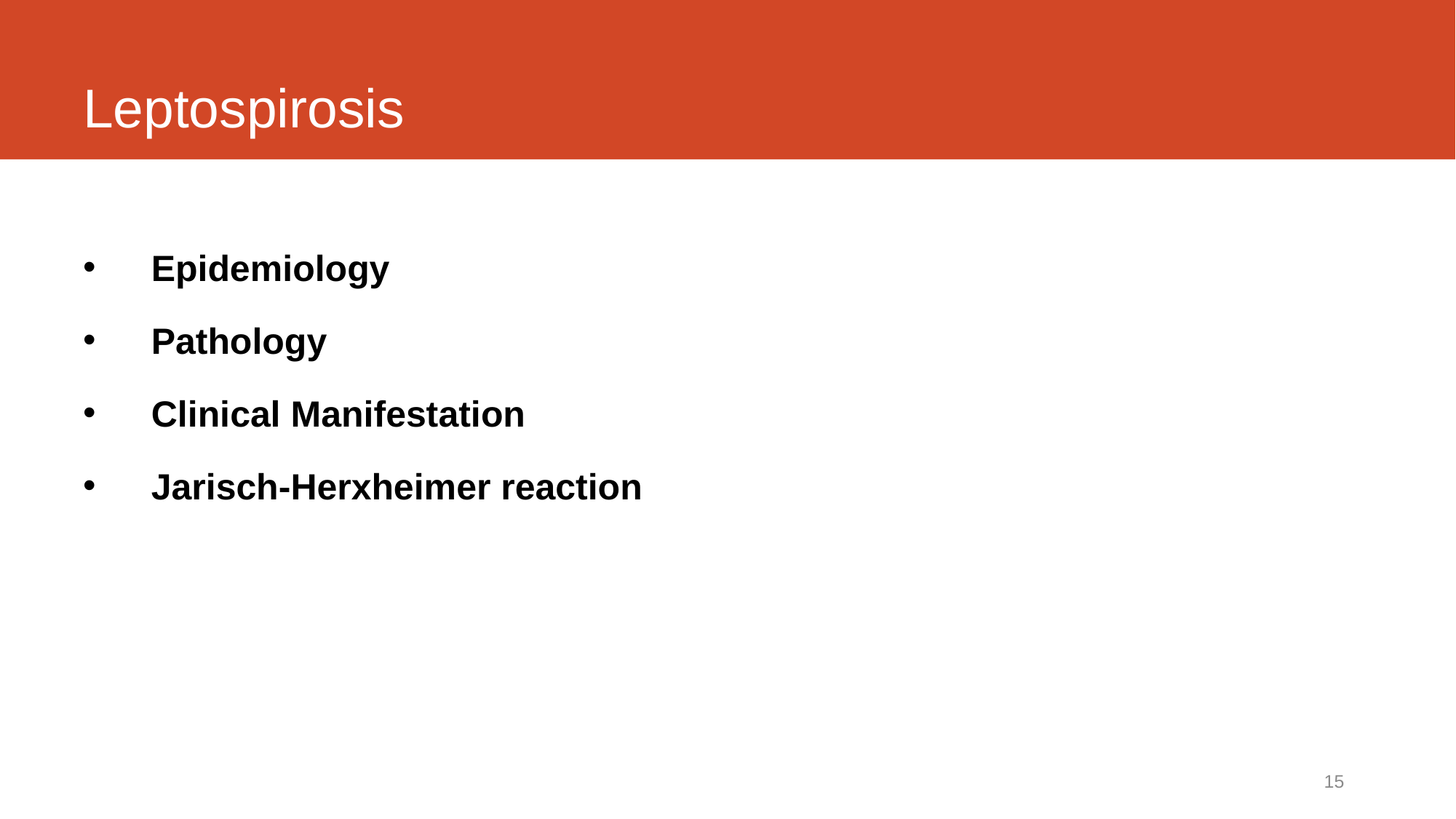

# Leptospirosis
Epidemiology
Pathology
Clinical Manifestation
Jarisch-Herxheimer reaction
15